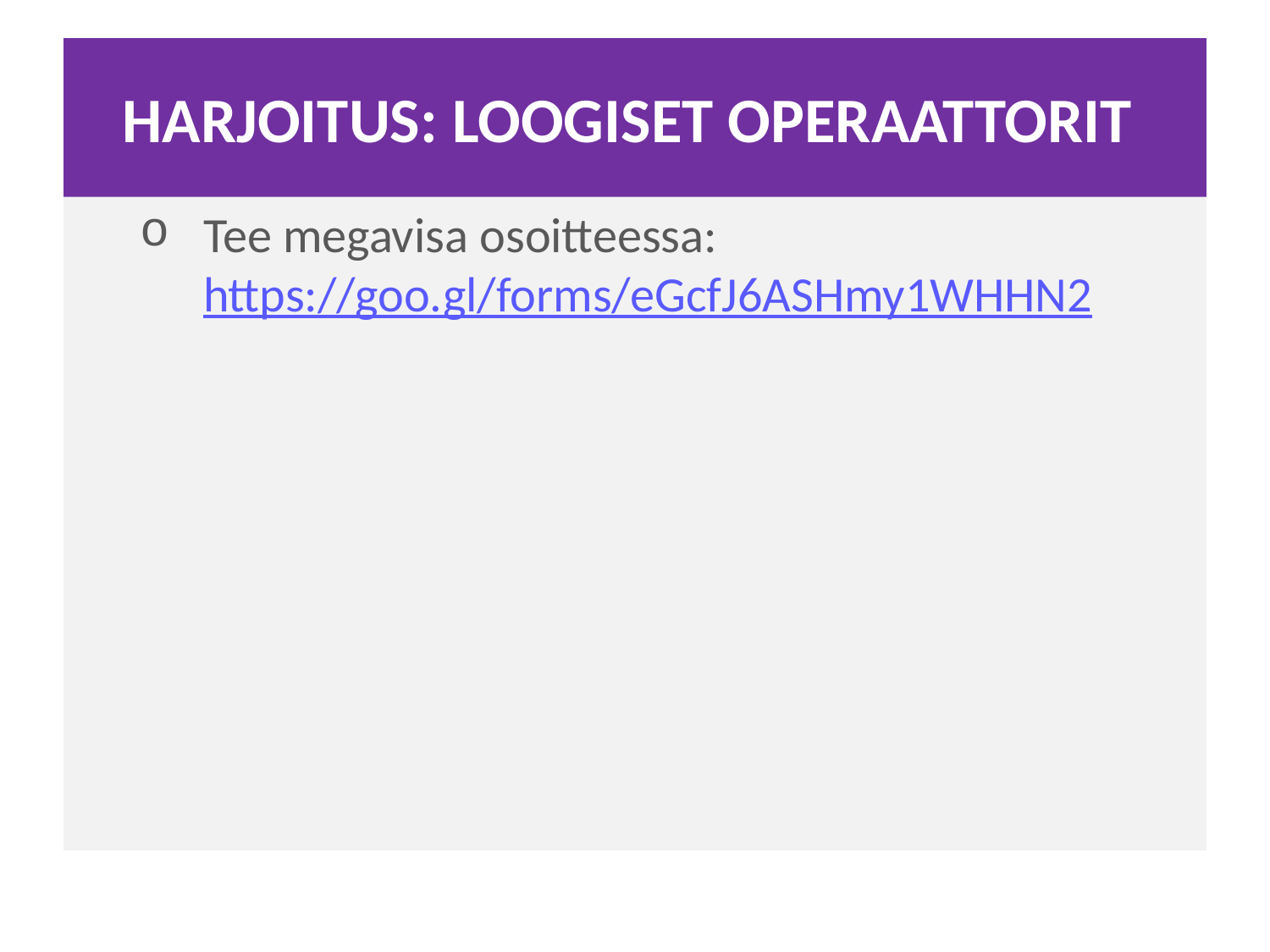

# HARJOITUS: LOOGISET OPERAATTORIT
Tee megavisa osoitteessa: https://goo.gl/forms/eGcfJ6ASHmy1WHHN2